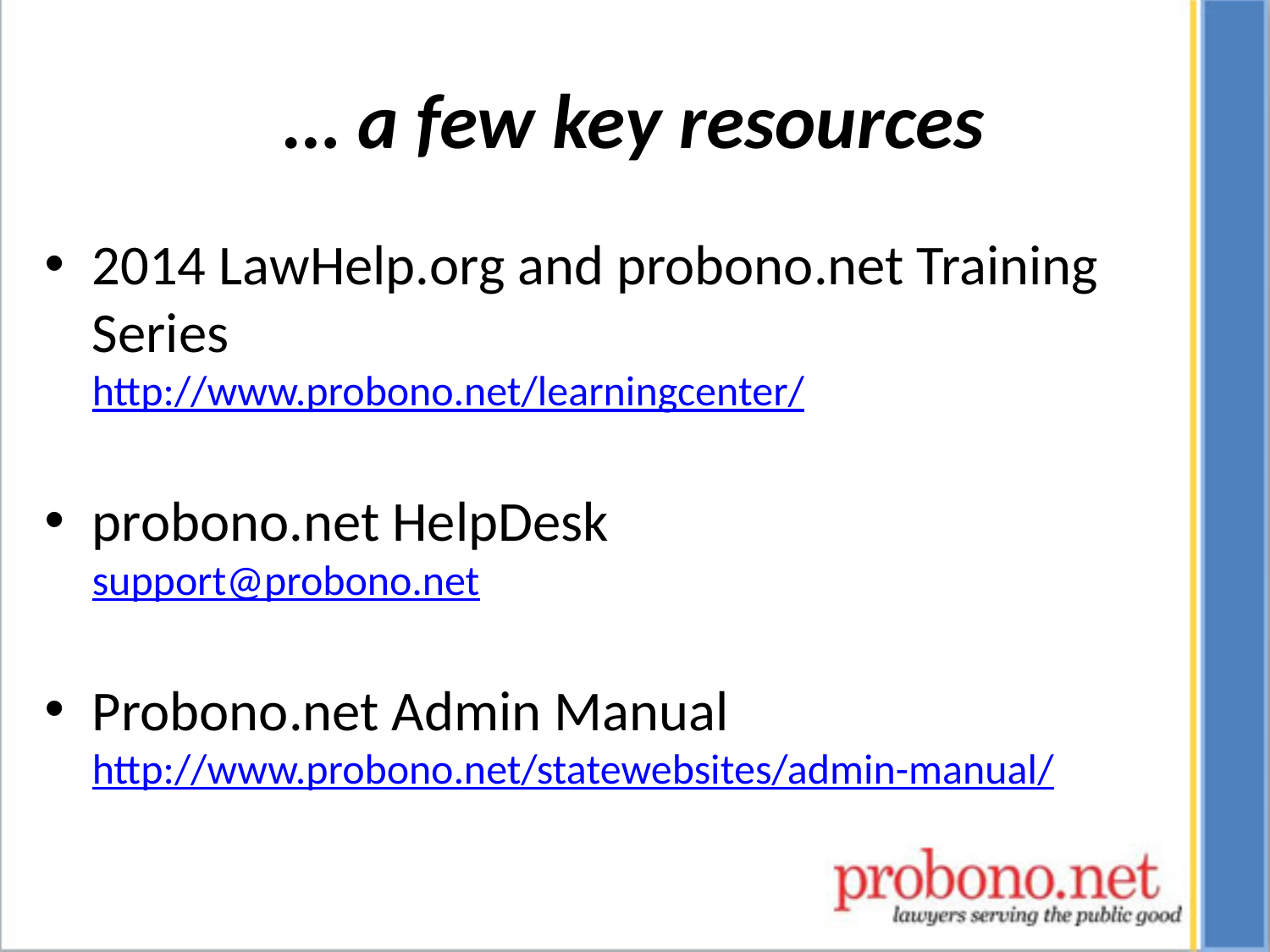

# … a few key resources
2014 LawHelp.org and probono.net Training Series
http://www.probono.net/learningcenter/

probono.net HelpDesk
support@probono.net

Probono.net Admin Manual
http://www.probono.net/statewebsites/admin-manual/